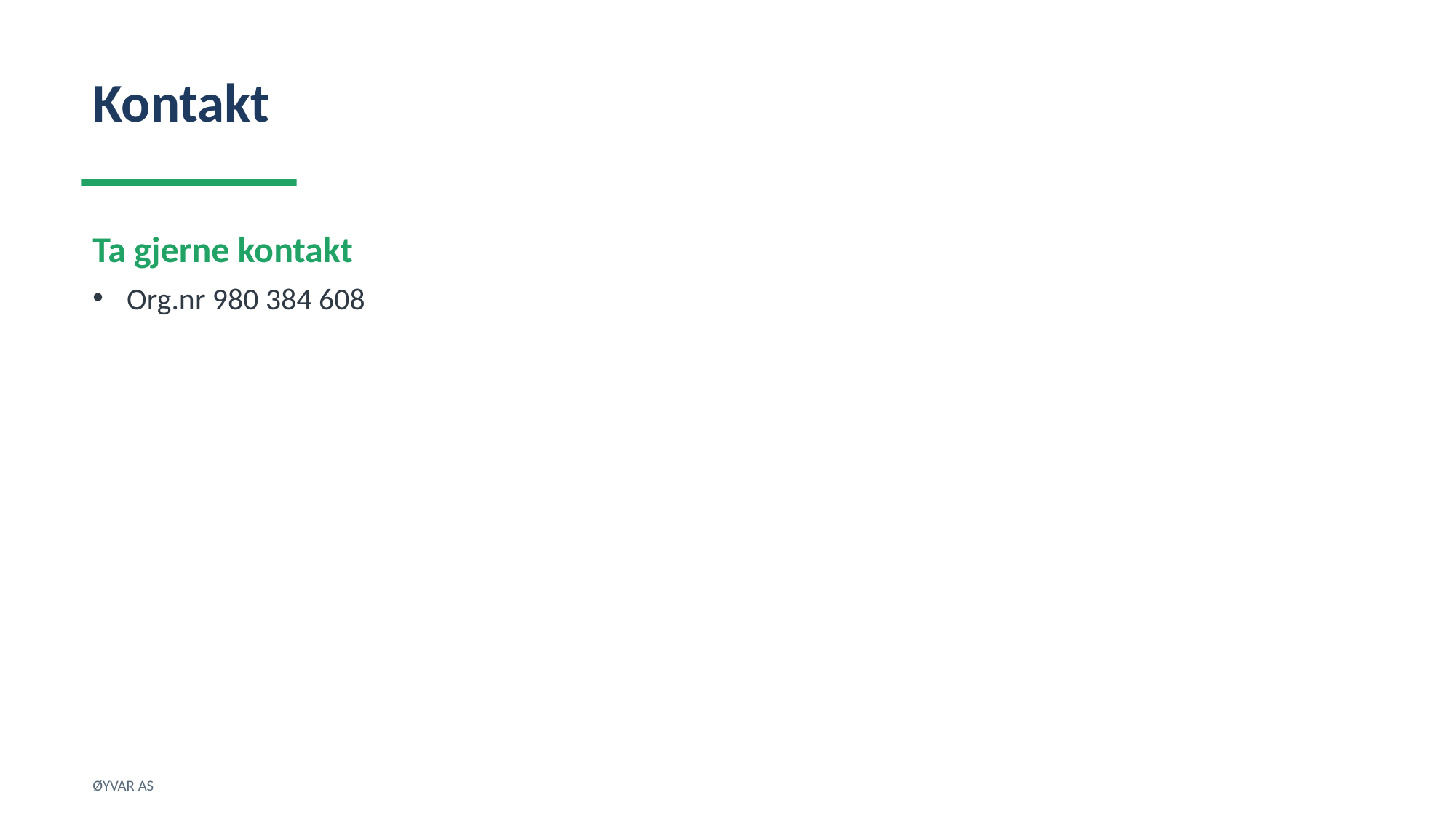

Kontakt

Ta gjerne kontakt
Org.nr 980 384 608
ØYVAR AS